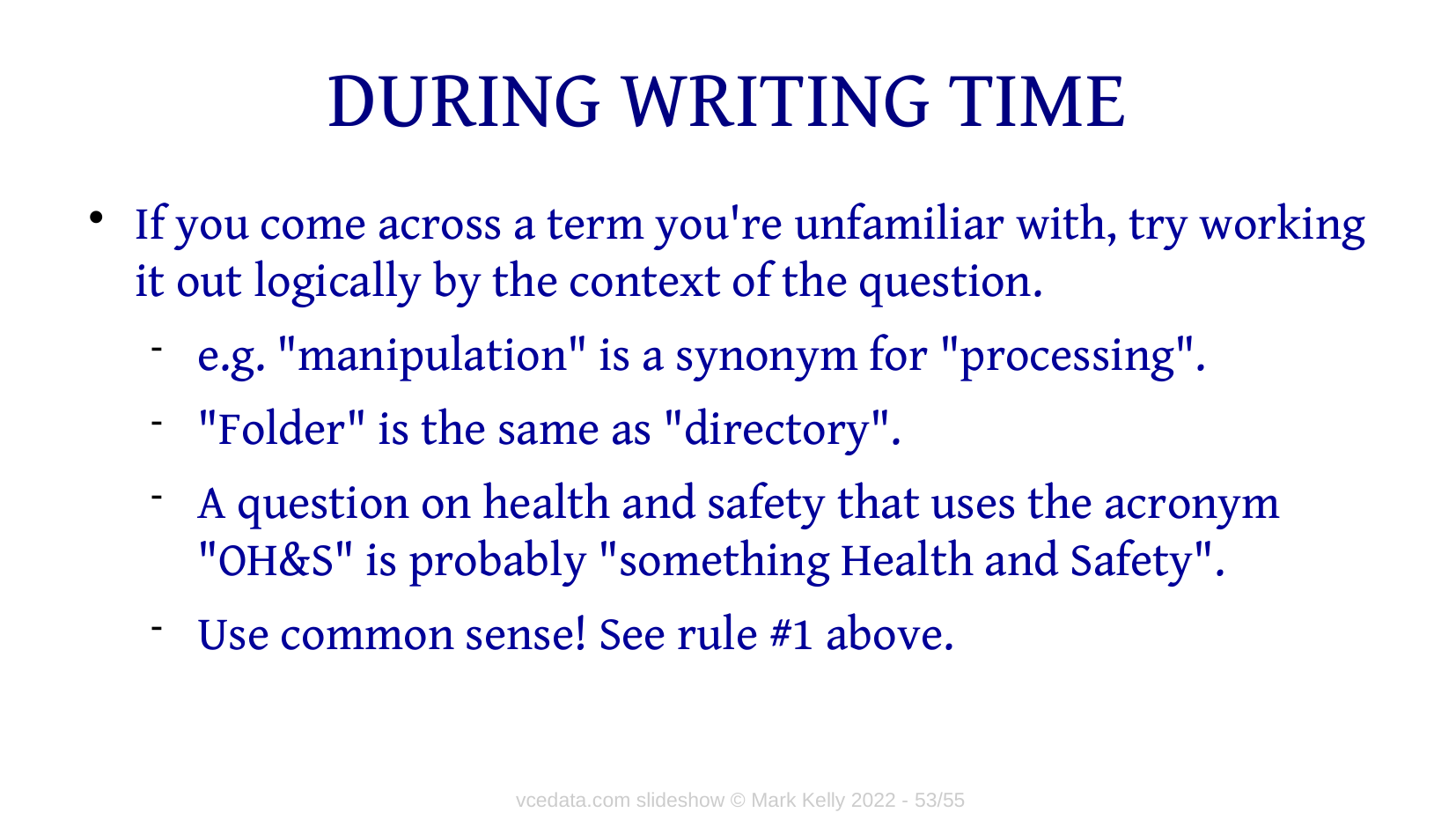

# DURING WRITING TIME
If you come across a term you're unfamiliar with, try working it out logically by the context of the question.
e.g. "manipulation" is a synonym for "processing".
"Folder" is the same as "directory".
A question on health and safety that uses the acronym "OH&S" is probably "something Health and Safety".
Use common sense! See rule #1 above.
vcedata.com slideshow © Mark Kelly 2022 - 53/53